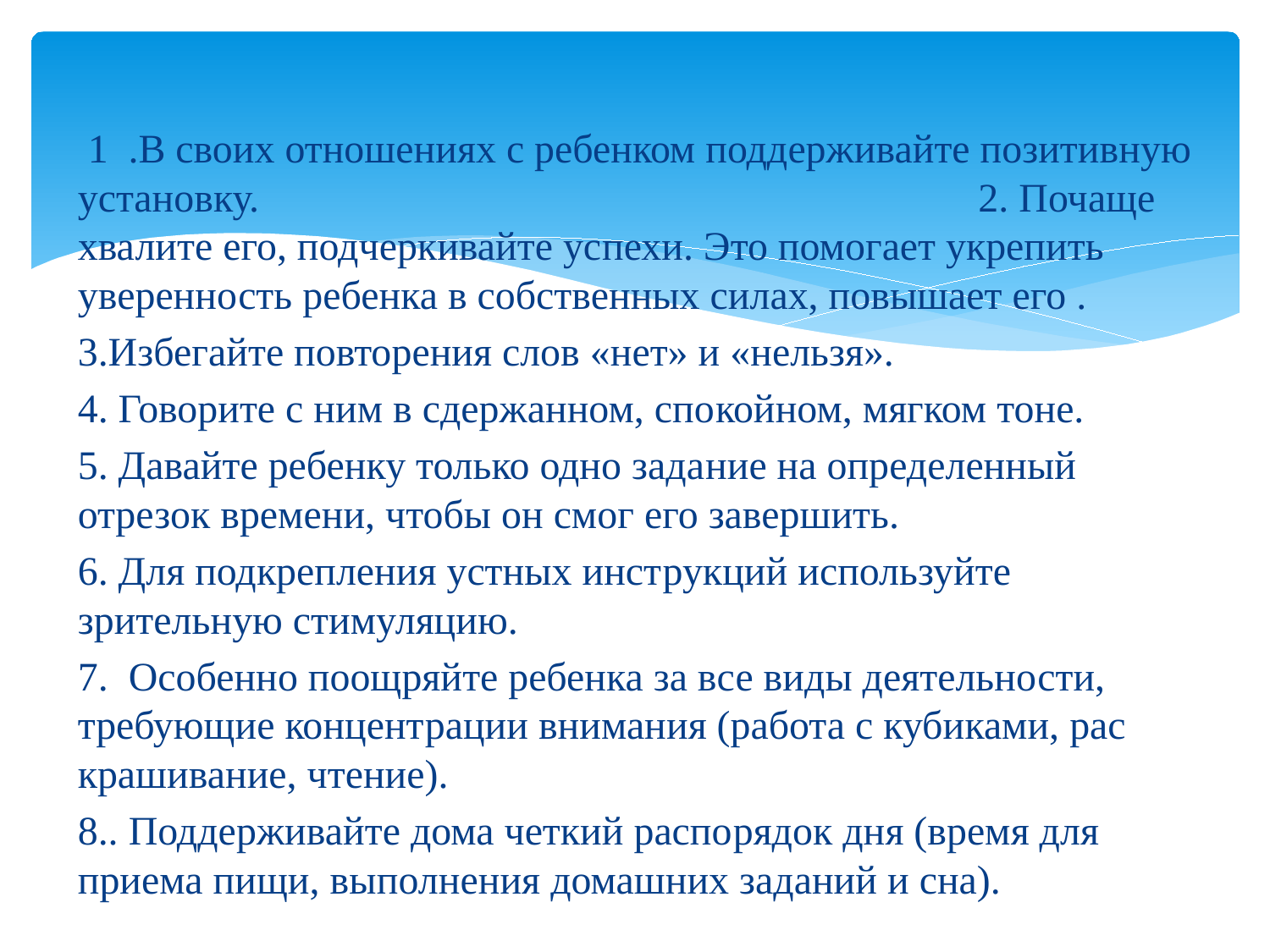

#
 1  .В своих отношениях с ребенком поддерживайте позитивную установку.                                                                       2. Почаще хвалите его, подчеркивайте ус­пехи. Это помогает укрепить уверенность ребенка в собственных силах, повышает его .
3.Избегайте повторения слов «нет» и «нельзя».
4. Говорите с ним в сдержанном, спо­койном, мягком тоне.
5. Давайте ребенку только одно зада­ние на определенный отрезок времени, чтобы он смог его завершить.
6. Для подкрепления устных инст­рукций используйте зрительную стиму­ляцию.
7.  Особенно поощряйте ребенка за все виды деятельности, требующие концент­рации внимания (работа с кубиками, рас­крашивание, чтение).
8.. Поддерживайте дома четкий распо­рядок дня (время для приема пищи, вы­полнения домашних заданий и сна).